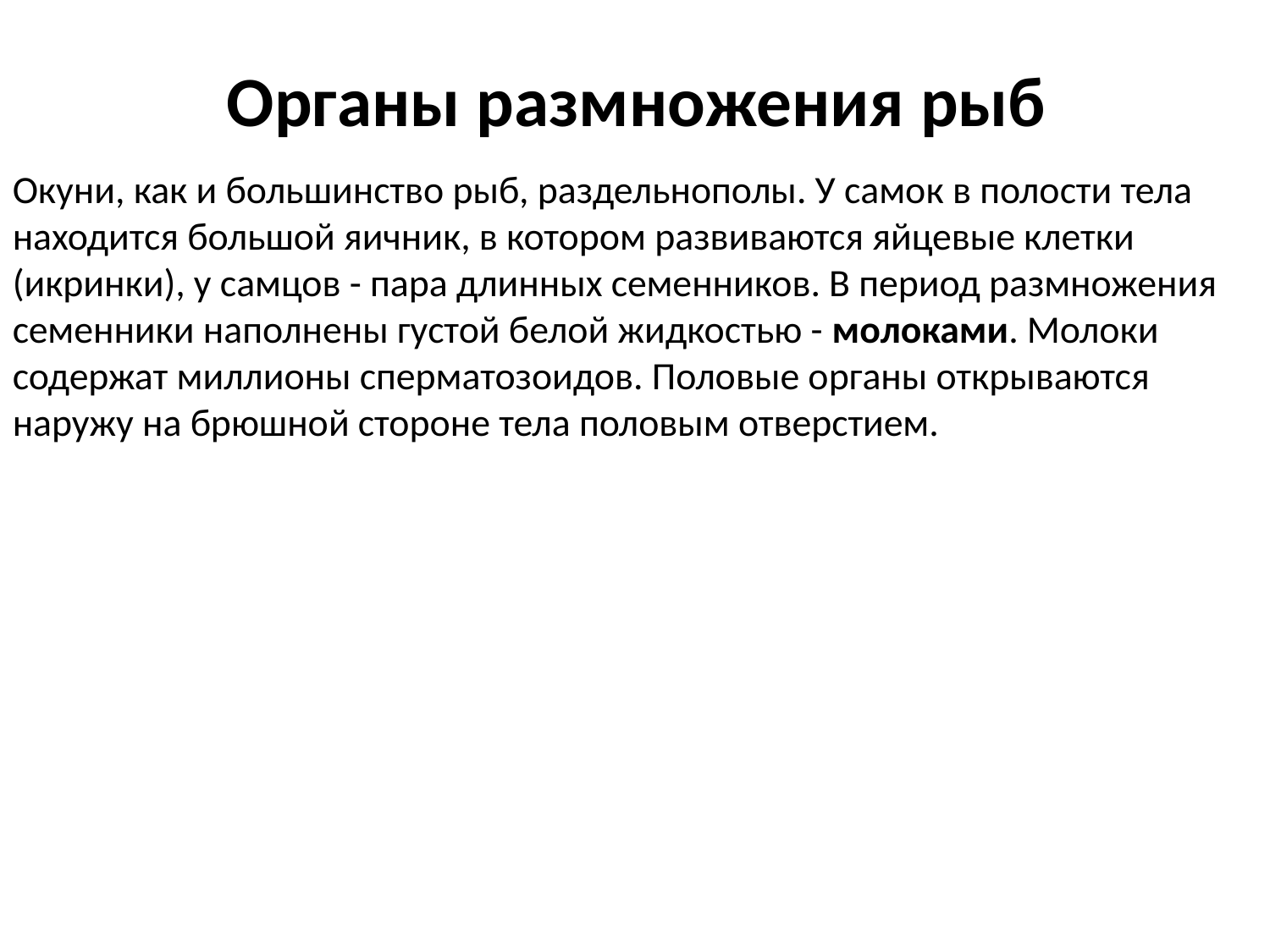

Органы размножения рыб
Окуни, как и большинство рыб, раздельнополы. У самок в полости тела находится большой яичник, в котором развиваются яйцевые клетки (икринки), у самцов - пара длинных семенников. В период размножения семенники наполнены густой белой жидкостью - молоками. Молоки содержат миллионы сперматозоидов. Половые органы открываются наружу на брюшной стороне тела половым отверстием.